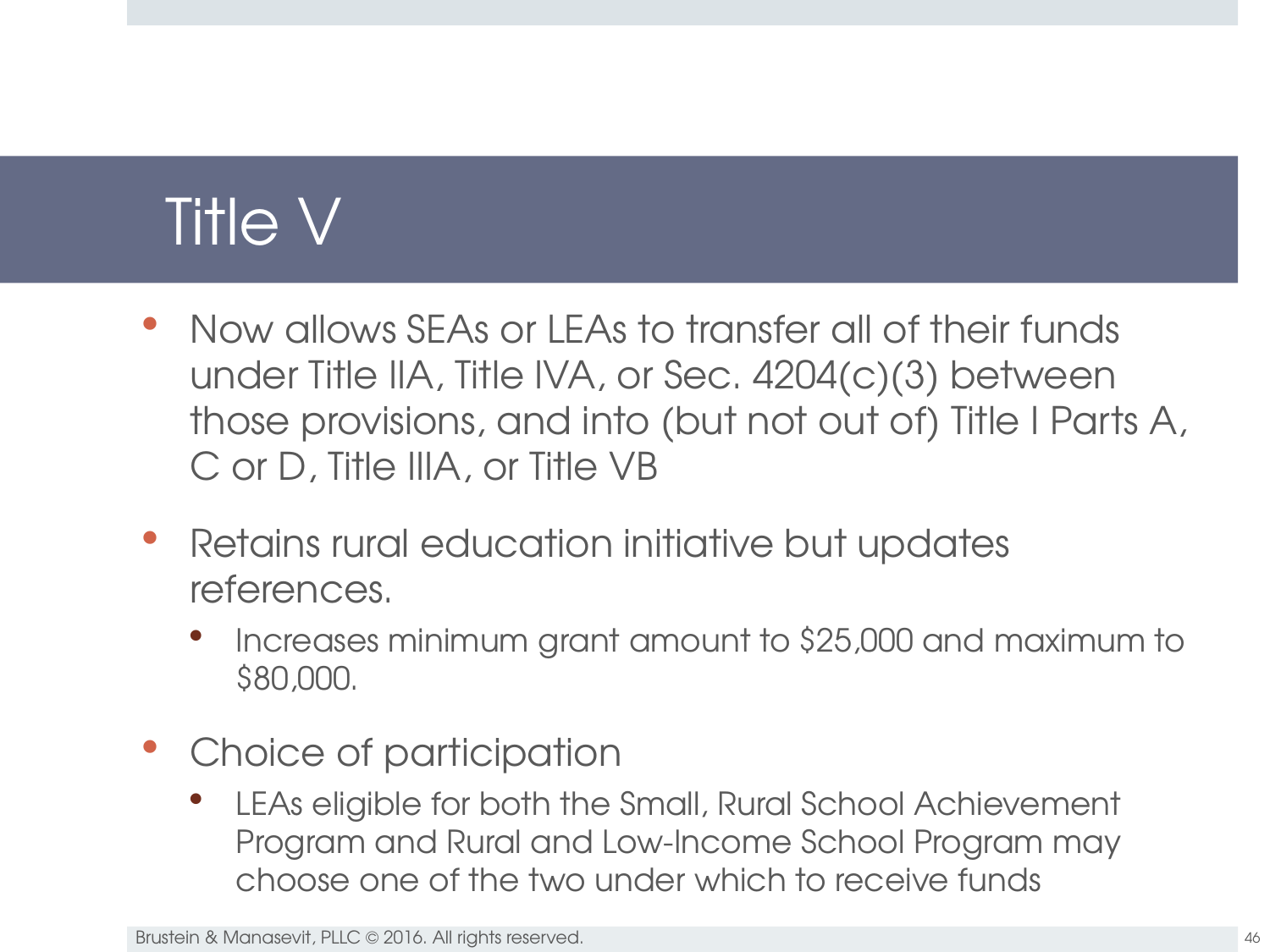

# Title V
Now allows SEAs or LEAs to transfer all of their funds under Title IIA, Title IVA, or Sec. 4204(c)(3) between those provisions, and into (but not out of) Title I Parts A, C or D, Title IIIA, or Title VB
Retains rural education initiative but updates references.
Increases minimum grant amount to $25,000 and maximum to $80,000.
Choice of participation
LEAs eligible for both the Small, Rural School Achievement Program and Rural and Low-Income School Program may choose one of the two under which to receive funds

46
Brustein & Manasevit, PLLC © 2016. All rights reserved.